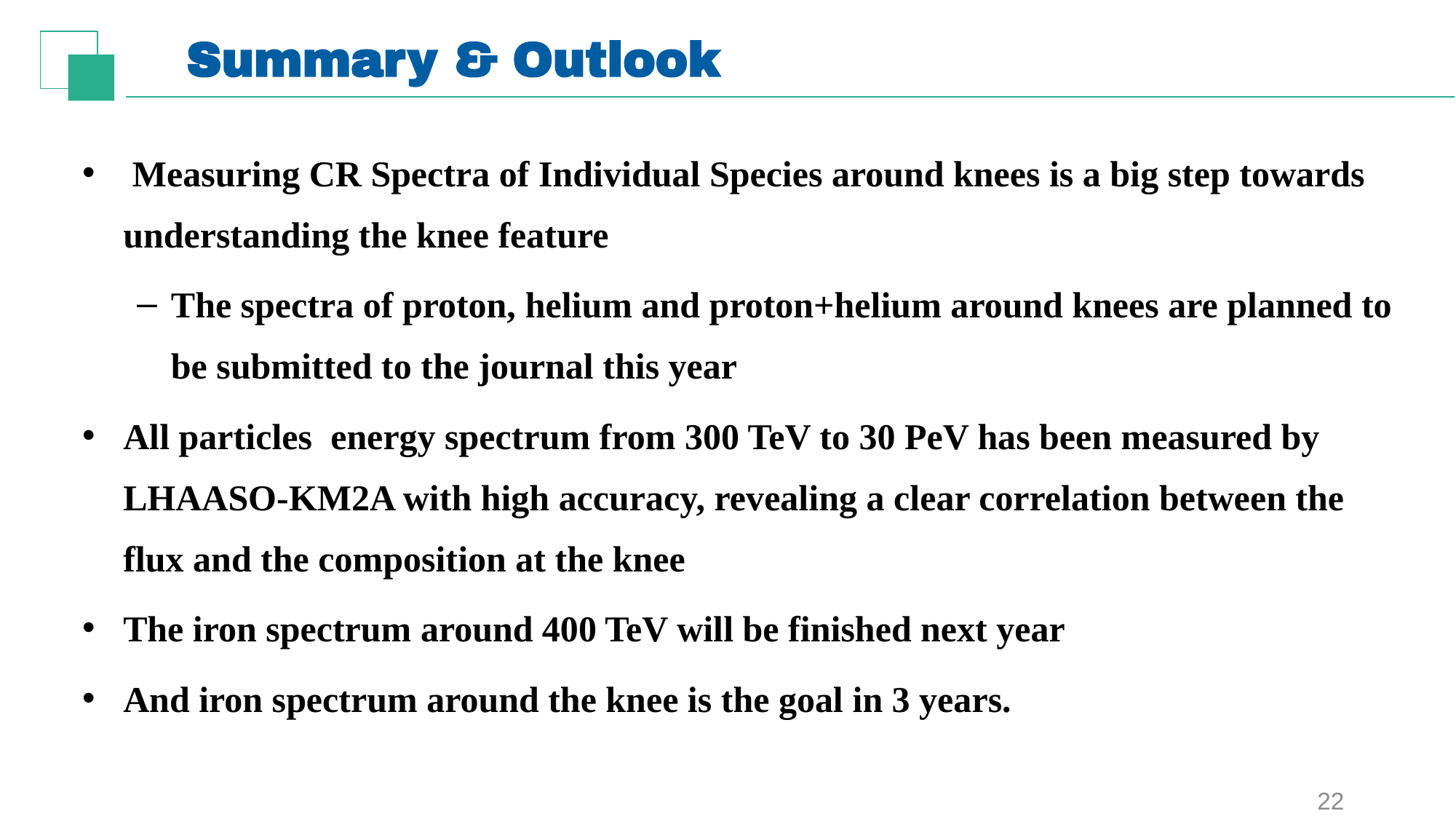

# Summary & Outlook
 Measuring CR Spectra of Individual Species around knees is a big step towards understanding the knee feature
The spectra of proton, helium and proton+helium around knees are planned to be submitted to the journal this year
All particles  energy spectrum from 300 TeV to 30 PeV has been measured by LHAASO-KM2A with high accuracy, revealing a clear correlation between the flux and the composition at the knee
The iron spectrum around 400 TeV will be finished next year
And iron spectrum around the knee is the goal in 3 years.
22